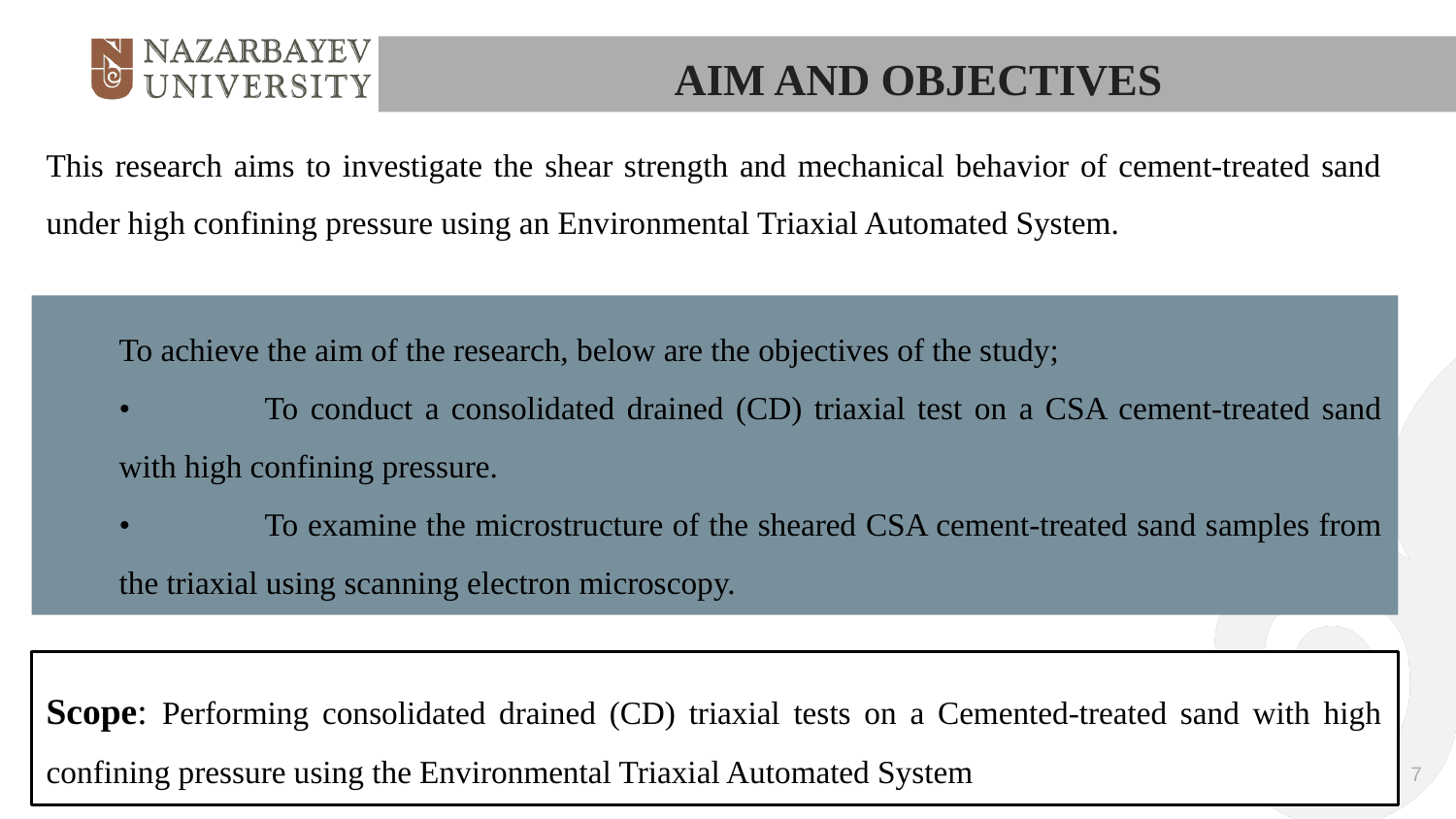

AIM AND OBJECTIVES
This research aims to investigate the shear strength and mechanical behavior of cement-treated sand under high confining pressure using an Environmental Triaxial Automated System.

To achieve the aim of the research, below are the objectives of the study;
•	To conduct a consolidated drained (CD) triaxial test on a CSA cement-treated sand with high confining pressure.
•	To examine the microstructure of the sheared CSA cement-treated sand samples from the triaxial using scanning electron microscopy.
Scope: Performing consolidated drained (CD) triaxial tests on a Cemented-treated sand with high confining pressure using the Environmental Triaxial Automated System
7